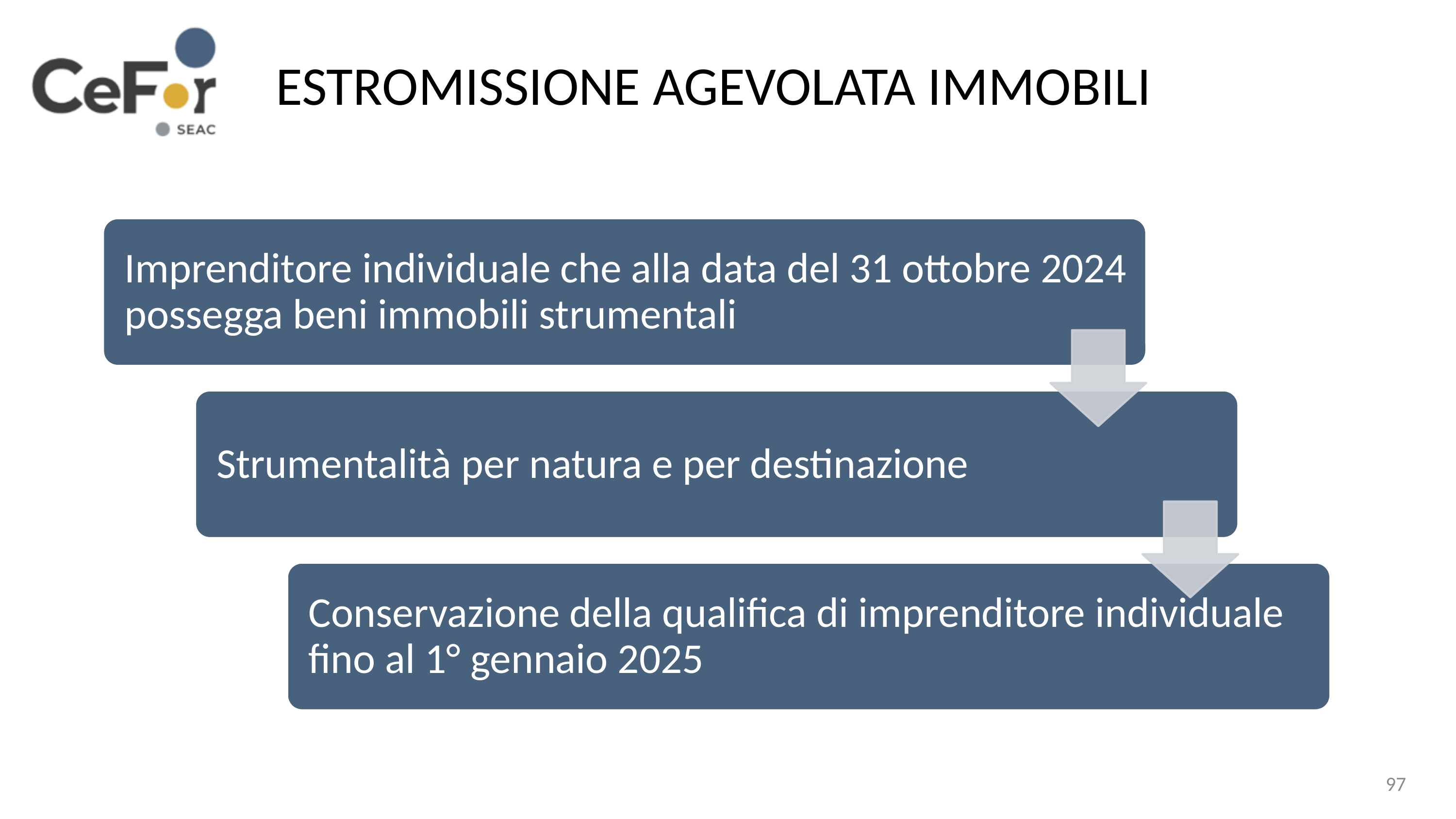

ESTROMISSIONE AGEVOLATA IMMOBILI
Imprenditore individuale che alla data del 31 ottobre 2024 possegga beni immobili strumentali
Strumentalità per natura e per destinazione
Conservazione della qualifica di imprenditore individuale fino al 1° gennaio 2025

97